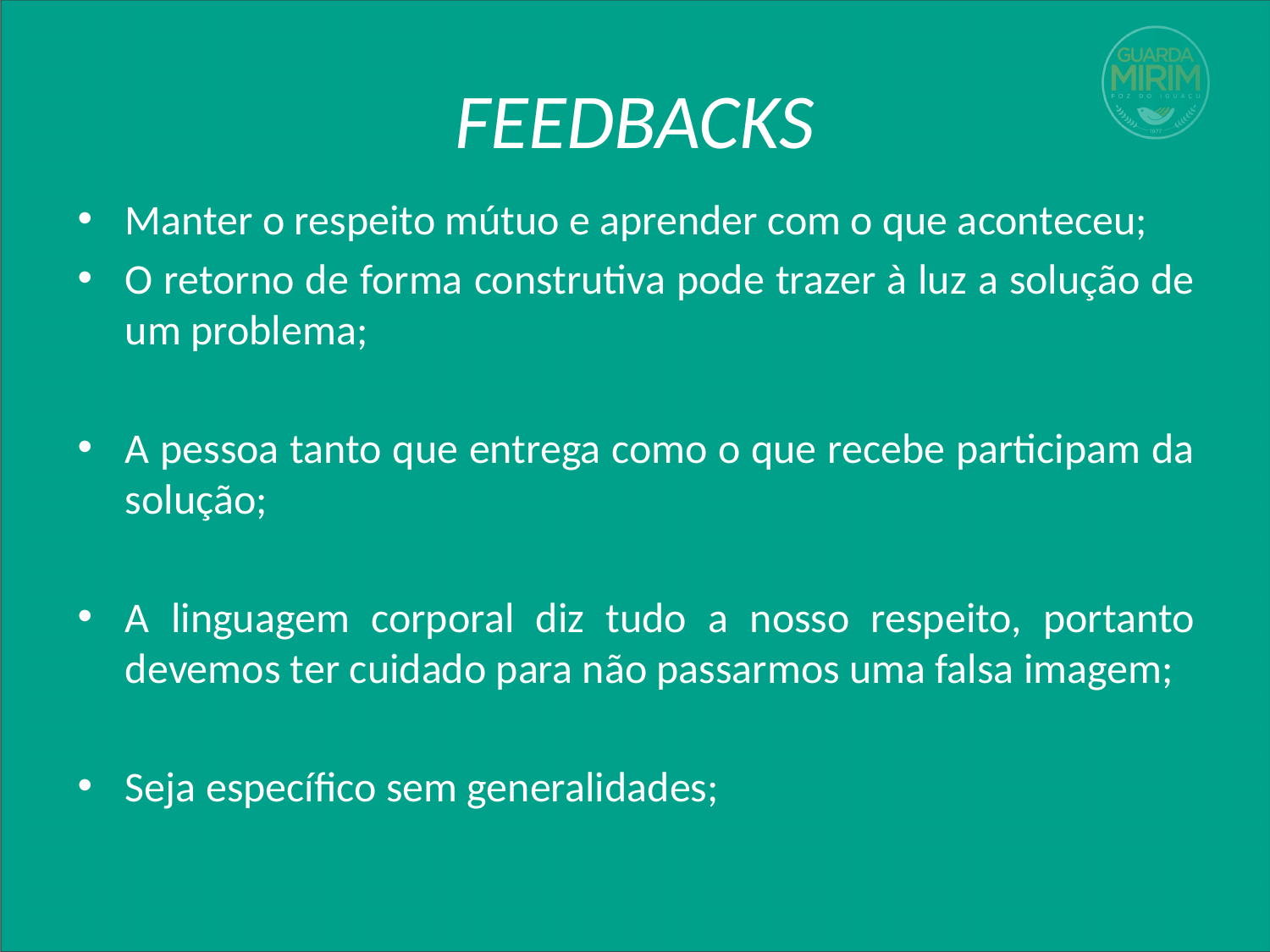

# FEEDBACKS
Manter o respeito mútuo e aprender com o que aconteceu;
O retorno de forma construtiva pode trazer à luz a solução de um problema;

A pessoa tanto que entrega como o que recebe participam da solução;

A linguagem corporal diz tudo a nosso respeito, portanto devemos ter cuidado para não passarmos uma falsa imagem;

Seja específico sem generalidades;